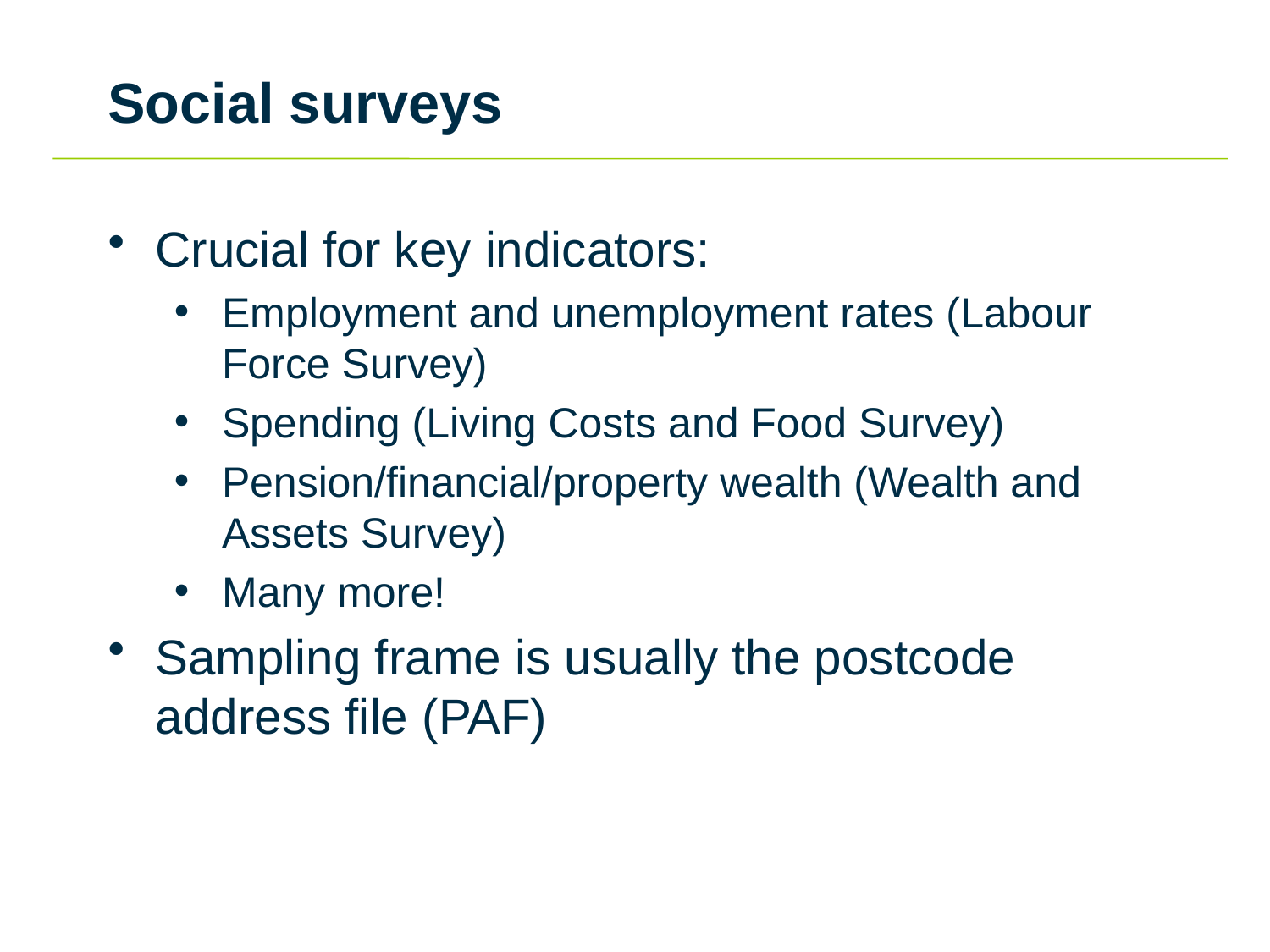

# Social surveys
Crucial for key indicators:
Employment and unemployment rates (Labour Force Survey)
Spending (Living Costs and Food Survey)
Pension/financial/property wealth (Wealth and Assets Survey)
Many more!
Sampling frame is usually the postcode address file (PAF)